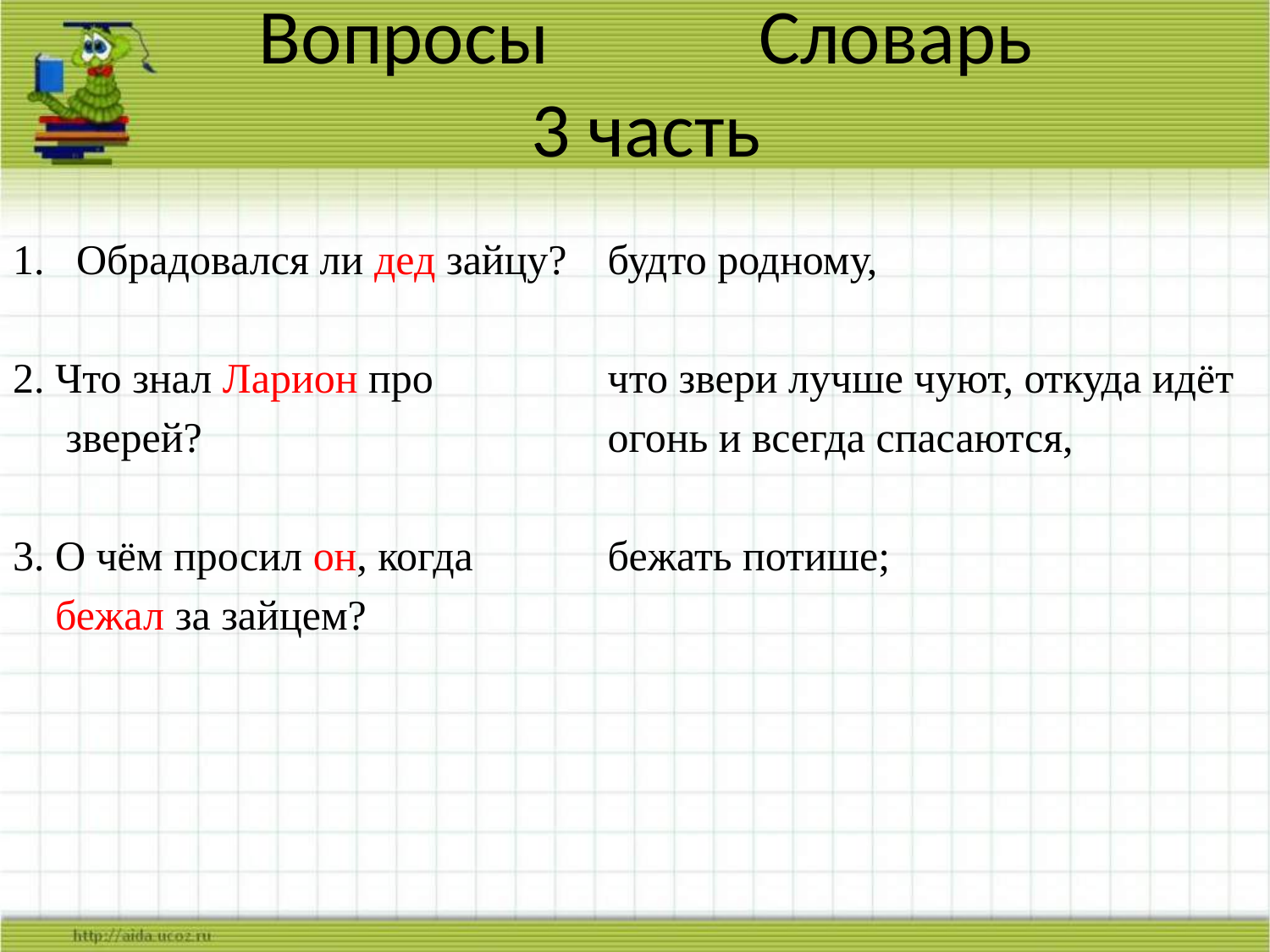

# Вопросы            Словарь 3 часть
Обрадовался ли дед зайцу?

2. Что знал Ларион про
     зверей?

3. О чём просил он, когда
    бежал за зайцем?

будто родному,

что звери лучше чуют, откуда идёт
огонь и всегда спасаются,

бежать потише;